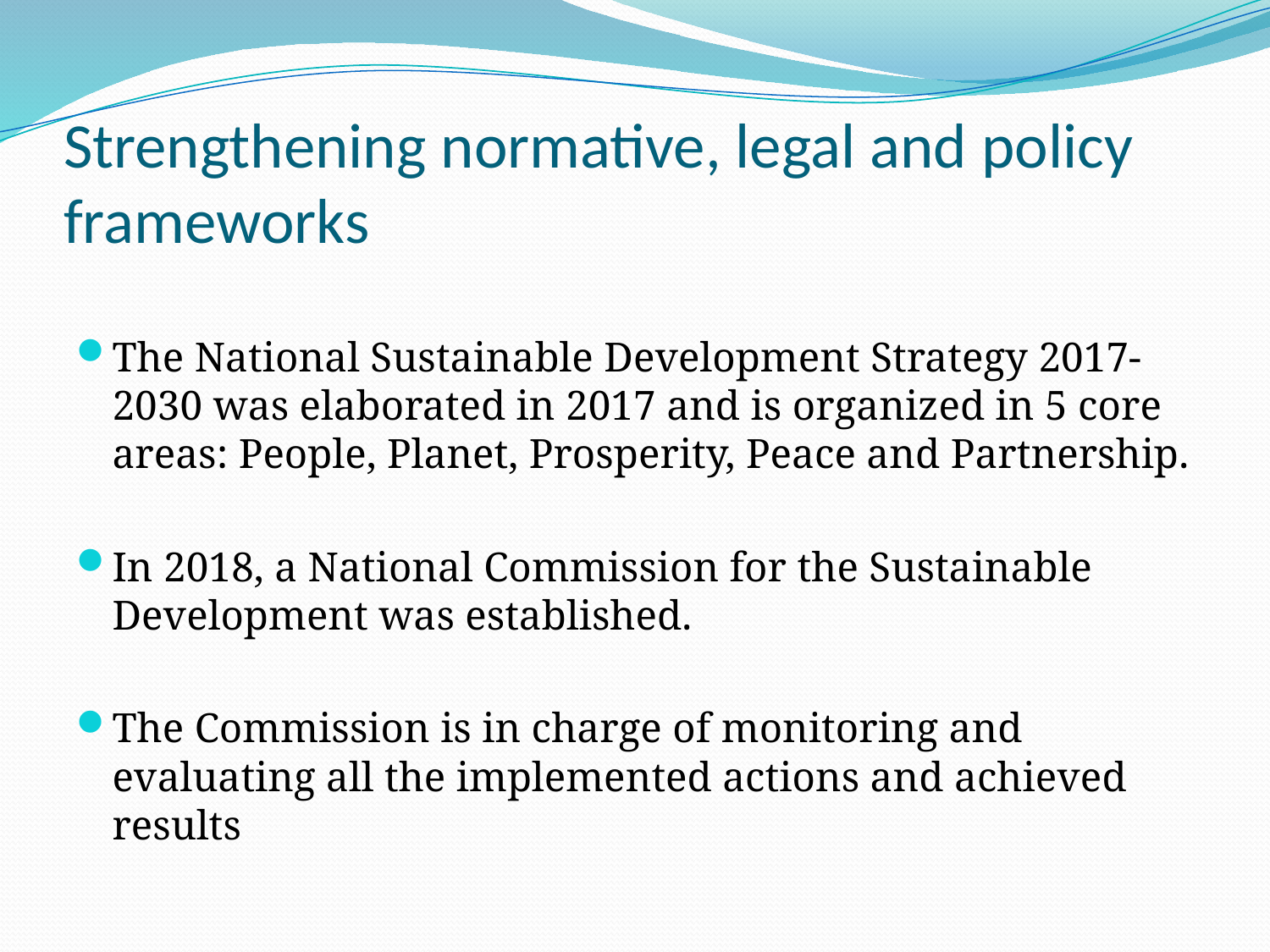

# Strengthening normative, legal and policy frameworks

The National Sustainable Development Strategy 2017-2030 was elaborated in 2017 and is organized in 5 core areas: People, Planet, Prosperity, Peace and Partnership.

In 2018, a National Commission for the Sustainable Development was established.

The Commission is in charge of monitoring and evaluating all the implemented actions and achieved results